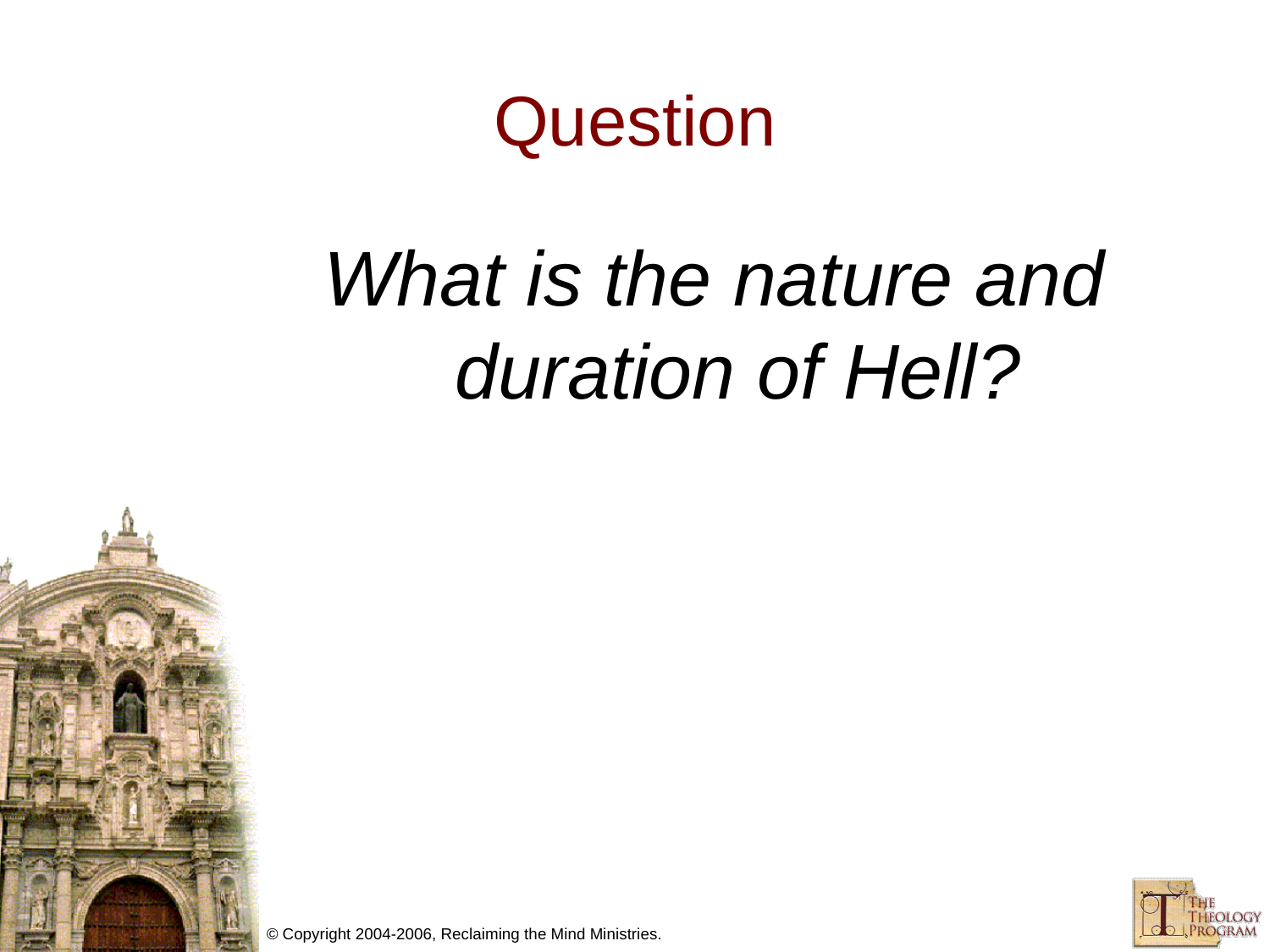

# Question
What is the nature and duration of Hell?